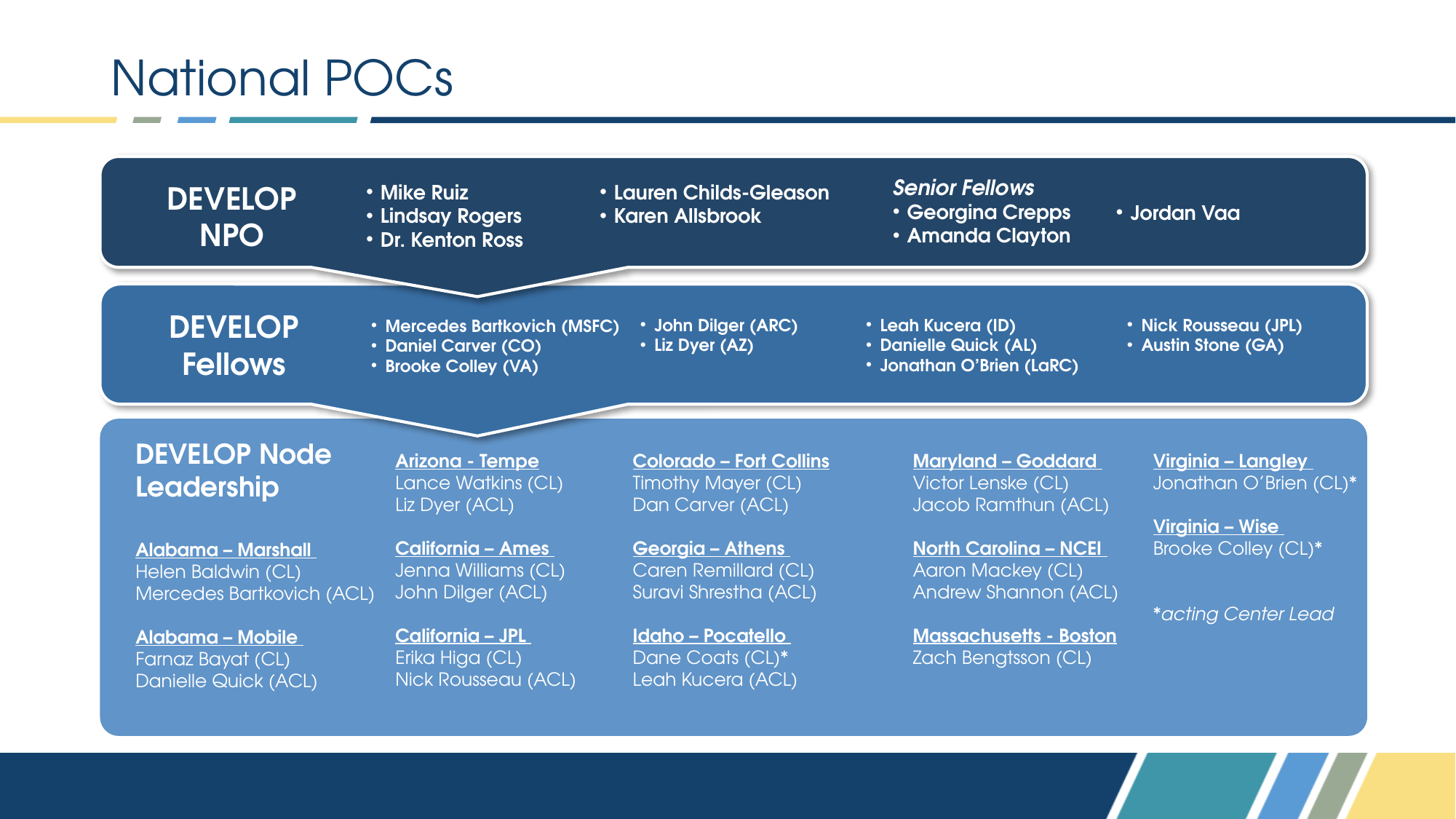

# National POCs

Senior Fellows
Georgina Crepps
Amanda Clayton
DEVELOP
NPO
Mike Ruiz
Lindsay Rogers
Dr. Kenton Ross

Lauren Childs-Gleason
Karen Allsbrook

Jordan Vaa

DEVELOP
Fellows
John Dilger (ARC)
Liz Dyer (AZ)
Leah Kucera (ID)
Danielle Quick (AL)
Jonathan O’Brien (LaRC)
Nick Rousseau (JPL)
Austin Stone (GA)
Mercedes Bartkovich (MSFC)
Daniel Carver (CO)
Brooke Colley (VA)

DEVELOP Node Leadership
Arizona - Tempe
Lance Watkins (CL)
Liz Dyer (ACL)

California – Ames
Jenna Williams (CL)
John Dilger (ACL)

California – JPL
Erika Higa (CL)
Nick Rousseau (ACL)
Colorado – Fort Collins
Timothy Mayer (CL)
Dan Carver (ACL)

Georgia – Athens
Caren Remillard (CL)
Suravi Shrestha (ACL)

Idaho – Pocatello
Dane Coats (CL)*
Leah Kucera (ACL)
Maryland – Goddard
Victor Lenske (CL)
Jacob Ramthun (ACL)

North Carolina – NCEI
Aaron Mackey (CL)
Andrew Shannon (ACL)

Massachusetts - Boston
Zach Bengtsson (CL)

Virginia – Langley
Jonathan O’Brien (CL)*

Virginia – Wise
Brooke Colley (CL)*

*acting Center Lead
Alabama – Marshall
Helen Baldwin (CL)
Mercedes Bartkovich (ACL)

Alabama – Mobile
Farnaz Bayat (CL)
Danielle Quick (ACL)